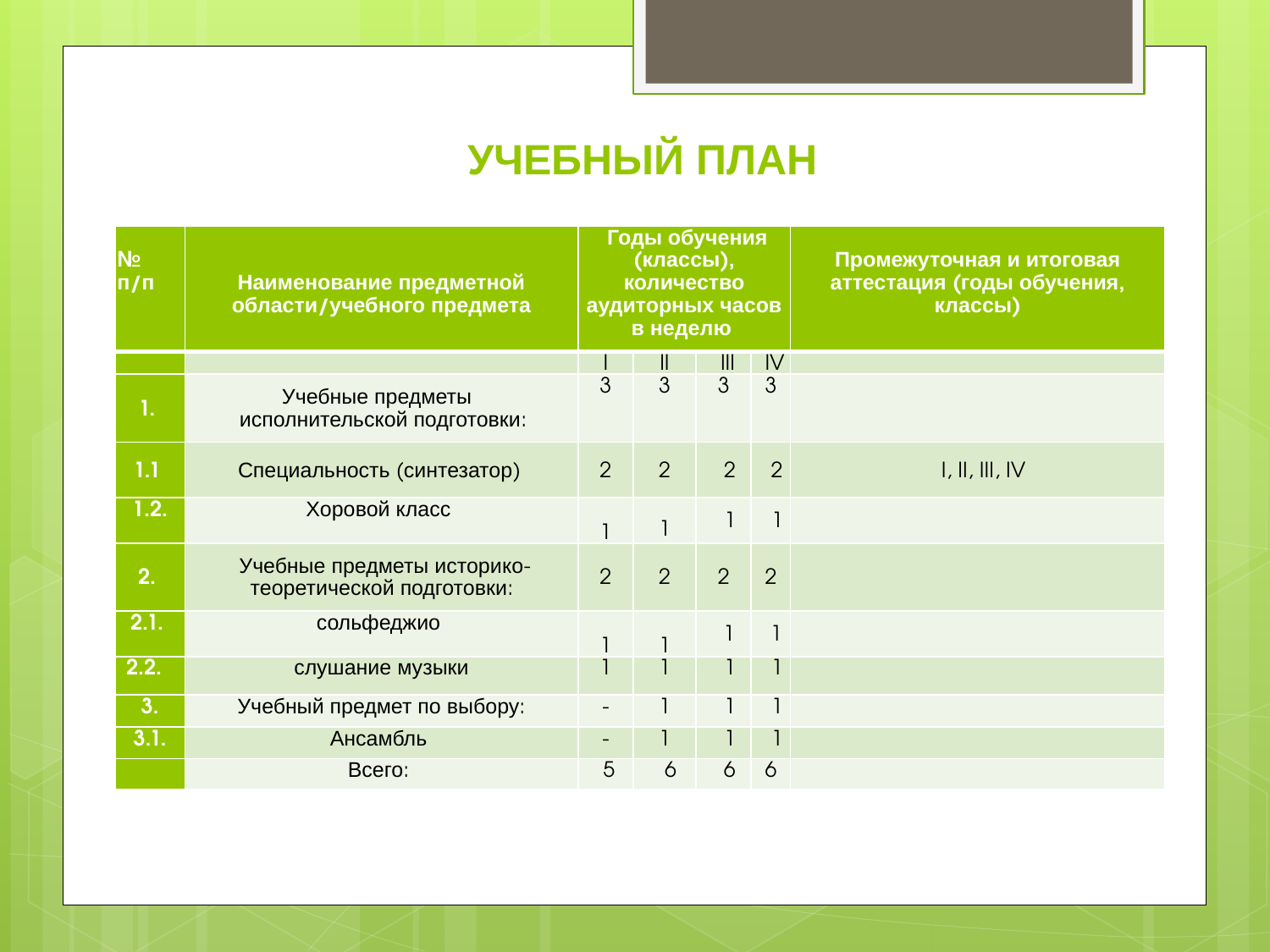

# УЧЕБНЫЙ ПЛАН
| № п/п | Наименование предметной области/учебного предмета | Годы обучения (классы), количество аудиторных часов в неделю |  |  |  | Промежуточная и итоговая аттестация (годы обучения, классы) |
| --- | --- | --- | --- | --- | --- | --- |
|  |  | I | II | III | IV |  |
| 1. | Учебные предметы исполнительской подготовки: | 3 | 3 | 3 | 3 |  |
| 1.1 | Специальность (синтезатор) | 2 | 2 | 2 | 2 | I, II, III, IV |
| 1.2. | Хоровой класс | 1 | 1 | 1 | 1 |  |
| 2. | Учебные предметы историко-теоретической подготовки: | 2 | 2 | 2 | 2 |  |
| 2.1. | сольфеджио | 1 | 1 | 1 | 1 |  |
| 2.2. | слушание музыки | 1 | 1 | 1 | 1 |  |
| 3. | Учебный предмет по выбору: | - | 1 | 1 | 1 |  |
| 3.1. | Ансамбль | - | 1 | 1 | 1 |  |
|  | Всего: | 5 | 6 | 6 | 6 |  |